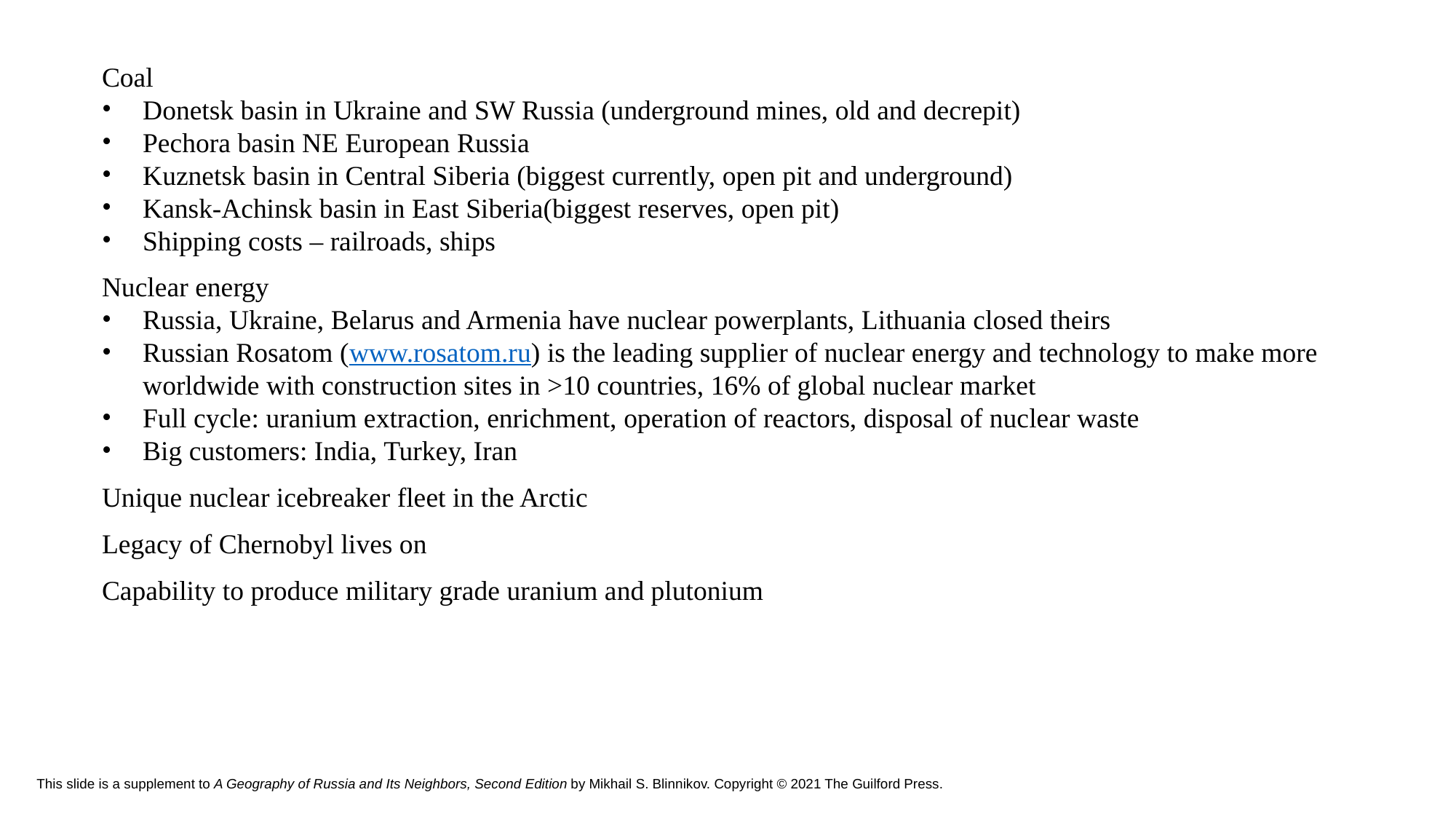

Coal
Donetsk basin in Ukraine and SW Russia (underground mines, old and decrepit)
Pechora basin NE European Russia
Kuznetsk basin in Central Siberia (biggest currently, open pit and underground)
Kansk-Achinsk basin in East Siberia(biggest reserves, open pit)
Shipping costs – railroads, ships
Nuclear energy
Russia, Ukraine, Belarus and Armenia have nuclear powerplants, Lithuania closed theirs
Russian Rosatom (www.rosatom.ru) is the leading supplier of nuclear energy and technology to make more worldwide with construction sites in >10 countries, 16% of global nuclear market
Full cycle: uranium extraction, enrichment, operation of reactors, disposal of nuclear waste
Big customers: India, Turkey, Iran
Unique nuclear icebreaker fleet in the Arctic
Legacy of Chernobyl lives on
Capability to produce military grade uranium and plutonium
# This slide is a supplement to A Geography of Russia and Its Neighbors, Second Edition by Mikhail S. Blinnikov. Copyright © 2021 The Guilford Press.